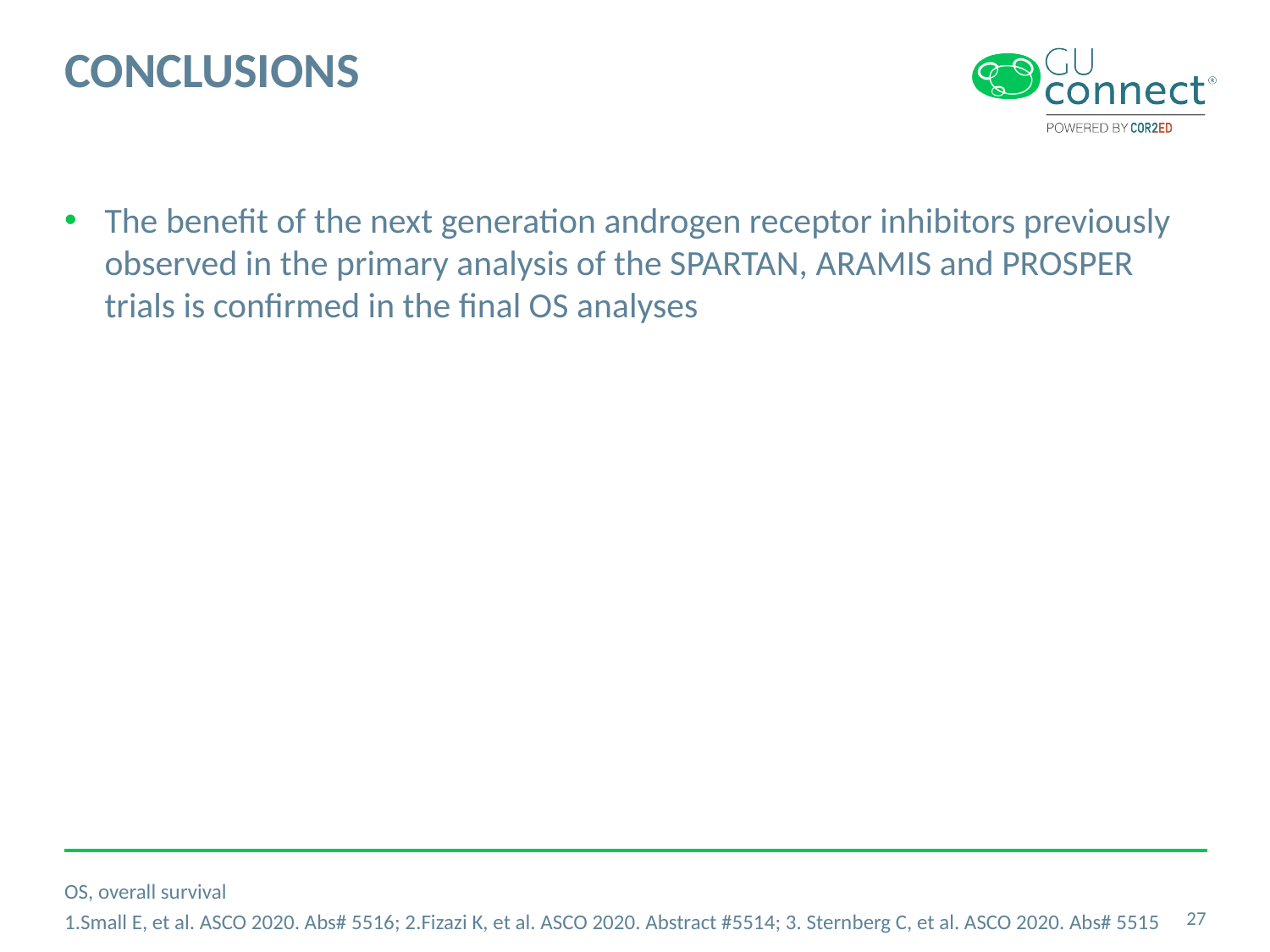

# CONCLUSIONS
The benefit of the next generation androgen receptor inhibitors previously observed in the primary analysis of the SPARTAN, ARAMIS and PROSPER trials is confirmed in the final OS analyses

OS, overall survival
1.Small E, et al. ASCO 2020. Abs# 5516; 2.Fizazi K, et al. ASCO 2020. Abstract #5514; 3. Sternberg C, et al. ASCO 2020. Abs# 5515
27